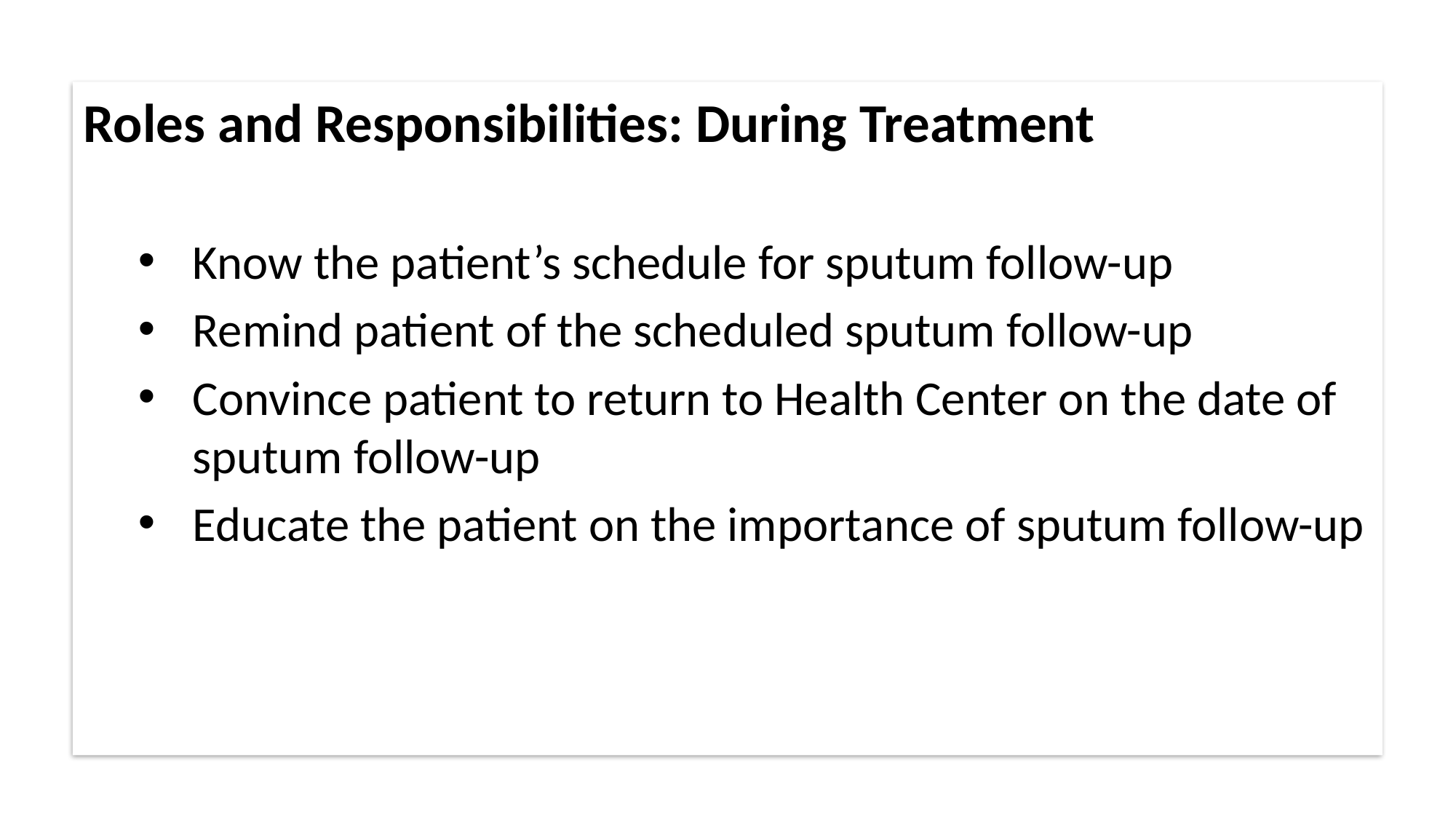

Roles and Responsibilities: During Treatment

Know the patient’s schedule for sputum follow-up
Remind patient of the scheduled sputum follow-up
Convince patient to return to Health Center on the date of sputum follow-up
Educate the patient on the importance of sputum follow-up